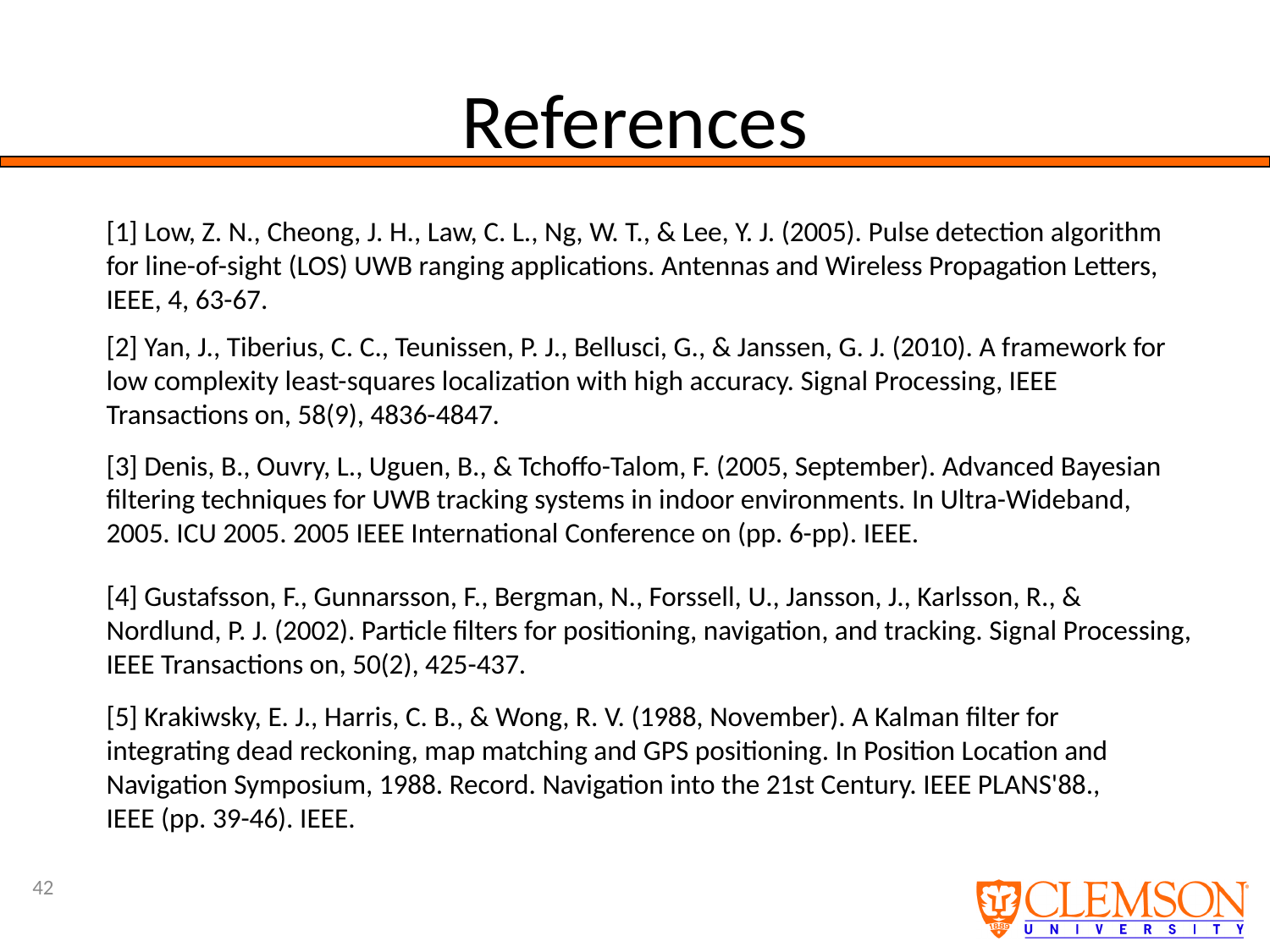

# References
[1] Low, Z. N., Cheong, J. H., Law, C. L., Ng, W. T., & Lee, Y. J. (2005). Pulse detection algorithm for line-of-sight (LOS) UWB ranging applications. Antennas and Wireless Propagation Letters, IEEE, 4, 63-67.
[2] Yan, J., Tiberius, C. C., Teunissen, P. J., Bellusci, G., & Janssen, G. J. (2010). A framework for low complexity least-squares localization with high accuracy. Signal Processing, IEEE Transactions on, 58(9), 4836-4847.
[3] Denis, B., Ouvry, L., Uguen, B., & Tchoffo-Talom, F. (2005, September). Advanced Bayesian filtering techniques for UWB tracking systems in indoor environments. In Ultra-Wideband, 2005. ICU 2005. 2005 IEEE International Conference on (pp. 6-pp). IEEE.
[4] Gustafsson, F., Gunnarsson, F., Bergman, N., Forssell, U., Jansson, J., Karlsson, R., & Nordlund, P. J. (2002). Particle filters for positioning, navigation, and tracking. Signal Processing, IEEE Transactions on, 50(2), 425-437.
[5] Krakiwsky, E. J., Harris, C. B., & Wong, R. V. (1988, November). A Kalman filter for integrating dead reckoning, map matching and GPS positioning. In Position Location and Navigation Symposium, 1988. Record. Navigation into the 21st Century. IEEE PLANS'88., IEEE (pp. 39-46). IEEE.
42